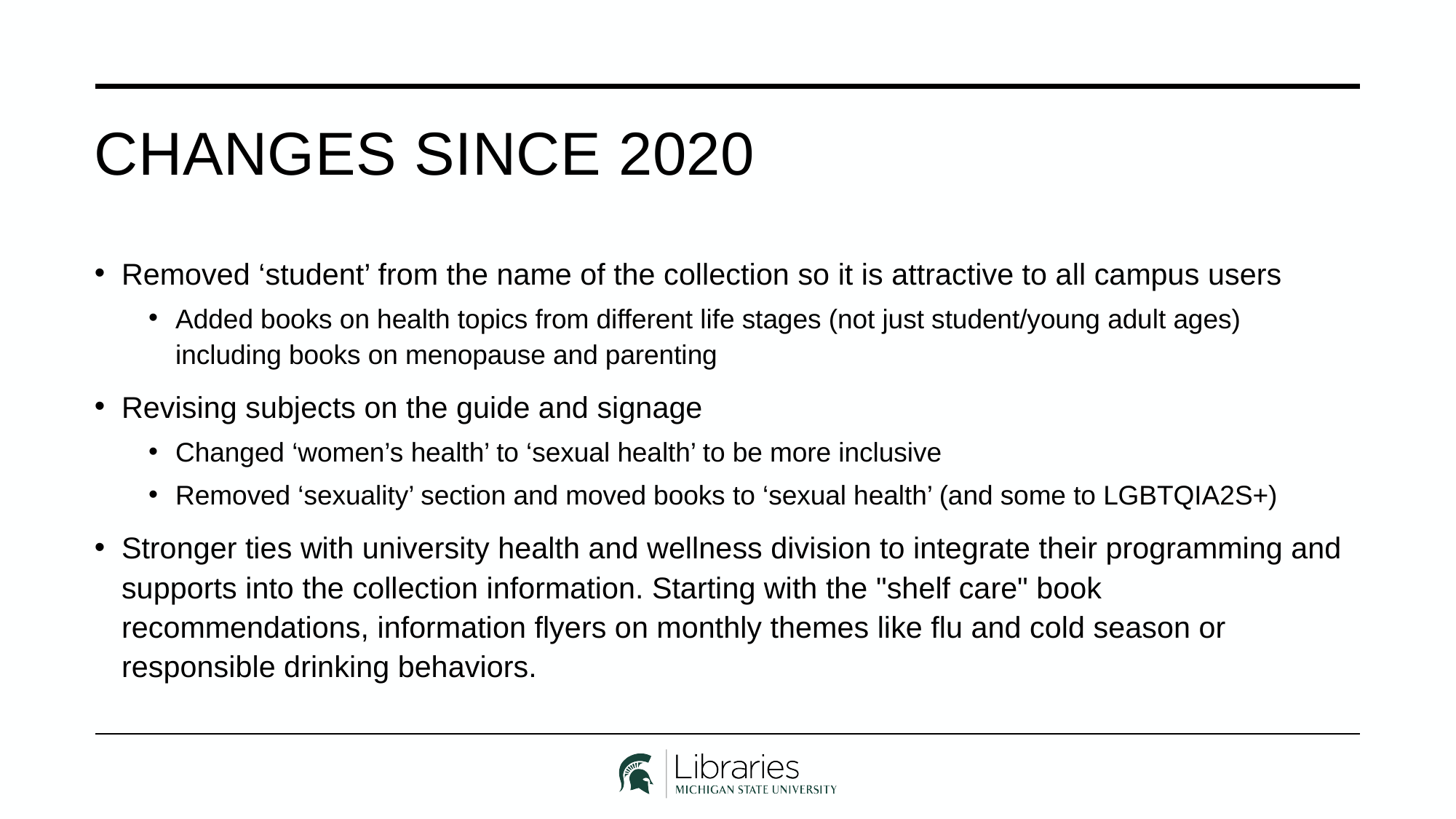

# Changes Since 2020
Removed ‘student’ from the name of the collection so it is attractive to all campus users
Added books on health topics from different life stages (not just student/young adult ages) including books on menopause and parenting
Revising subjects on the guide and signage
Changed ‘women’s health’ to ‘sexual health’ to be more inclusive
Removed ‘sexuality’ section and moved books to ‘sexual health’ (and some to LGBTQIA2S+)
Stronger ties with university health and wellness division to integrate their programming and supports into the collection information. Starting with the "shelf care" book recommendations, information flyers on monthly themes like flu and cold season or responsible drinking behaviors.